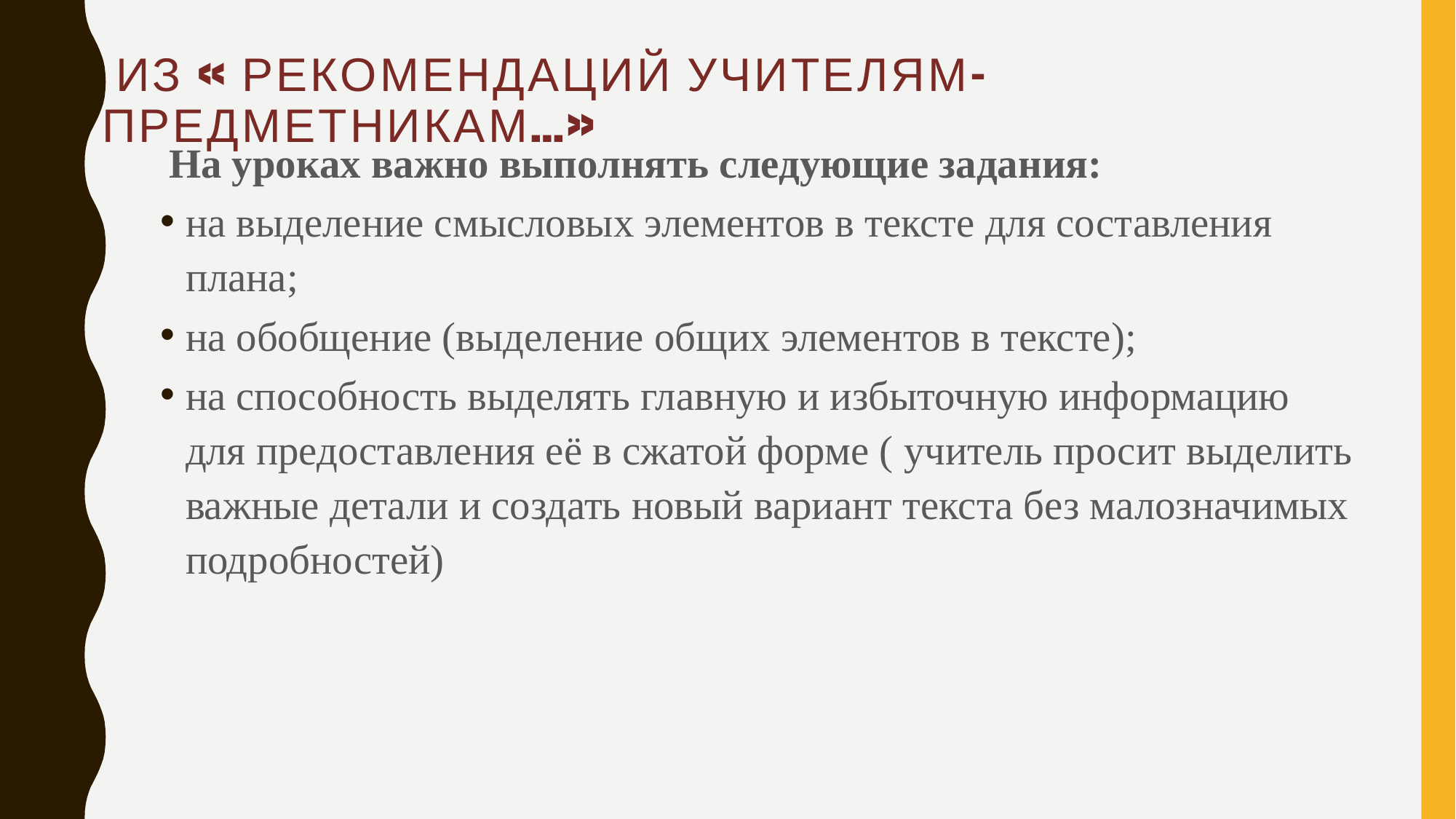

# Из « Рекомендаций учителям- предметникам…»
 На уроках важно выполнять следующие задания:
на выделение смысловых элементов в тексте для составления плана;
на обобщение (выделение общих элементов в тексте);
на способность выделять главную и избыточную информацию для предоставления её в сжатой форме ( учитель просит выделить важные детали и создать новый вариант текста без малозначимых подробностей)